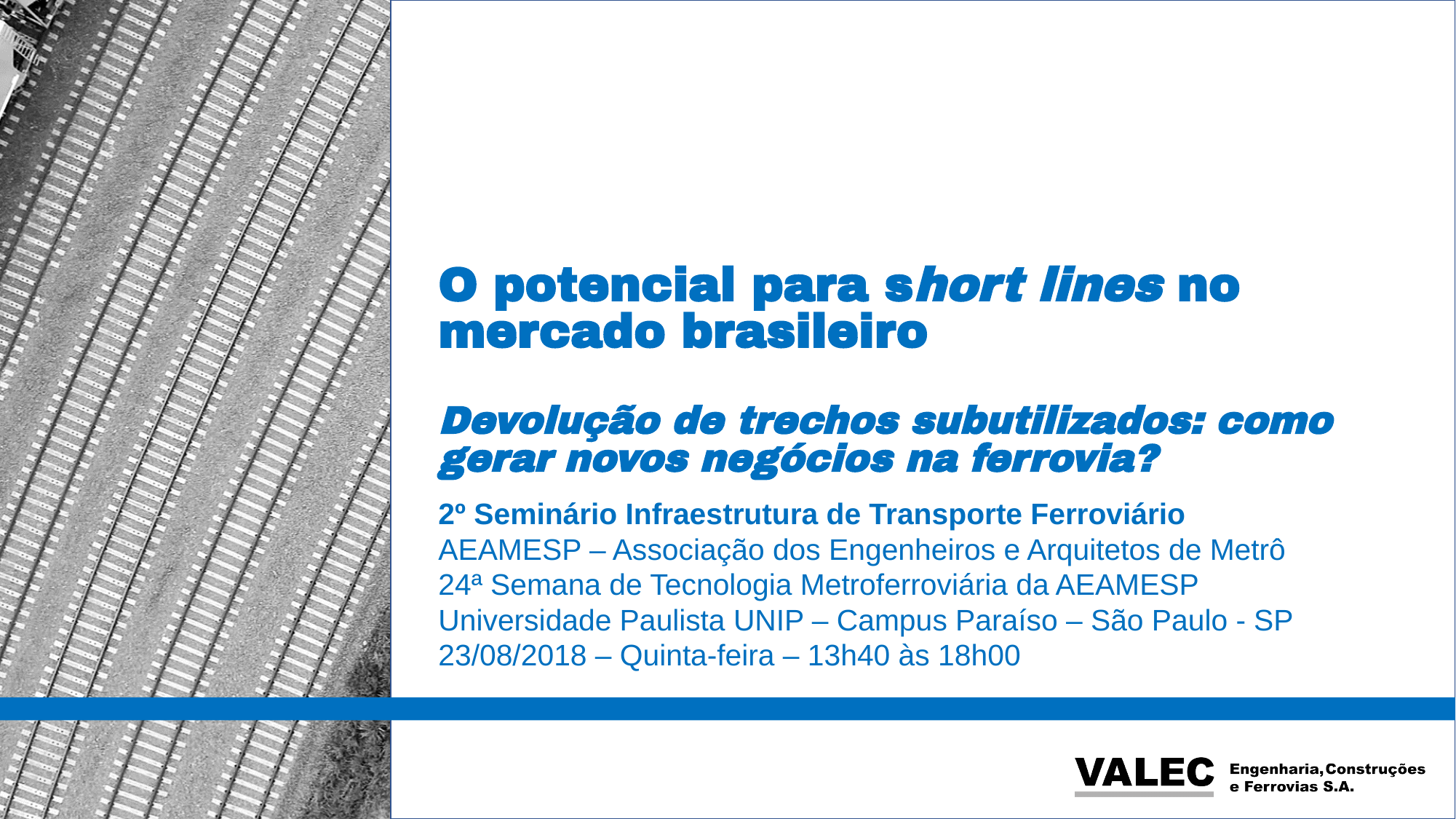

# O potencial para short lines no mercado brasileiro Devolução de trechos subutilizados: como gerar novos negócios na ferrovia?

2º Seminário Infraestrutura de Transporte Ferroviário
AEAMESP – Associação dos Engenheiros e Arquitetos de Metrô
24ª Semana de Tecnologia Metroferroviária da AEAMESP
Universidade Paulista UNIP – Campus Paraíso – São Paulo - SP
23/08/2018 – Quinta-feira – 13h40 às 18h00